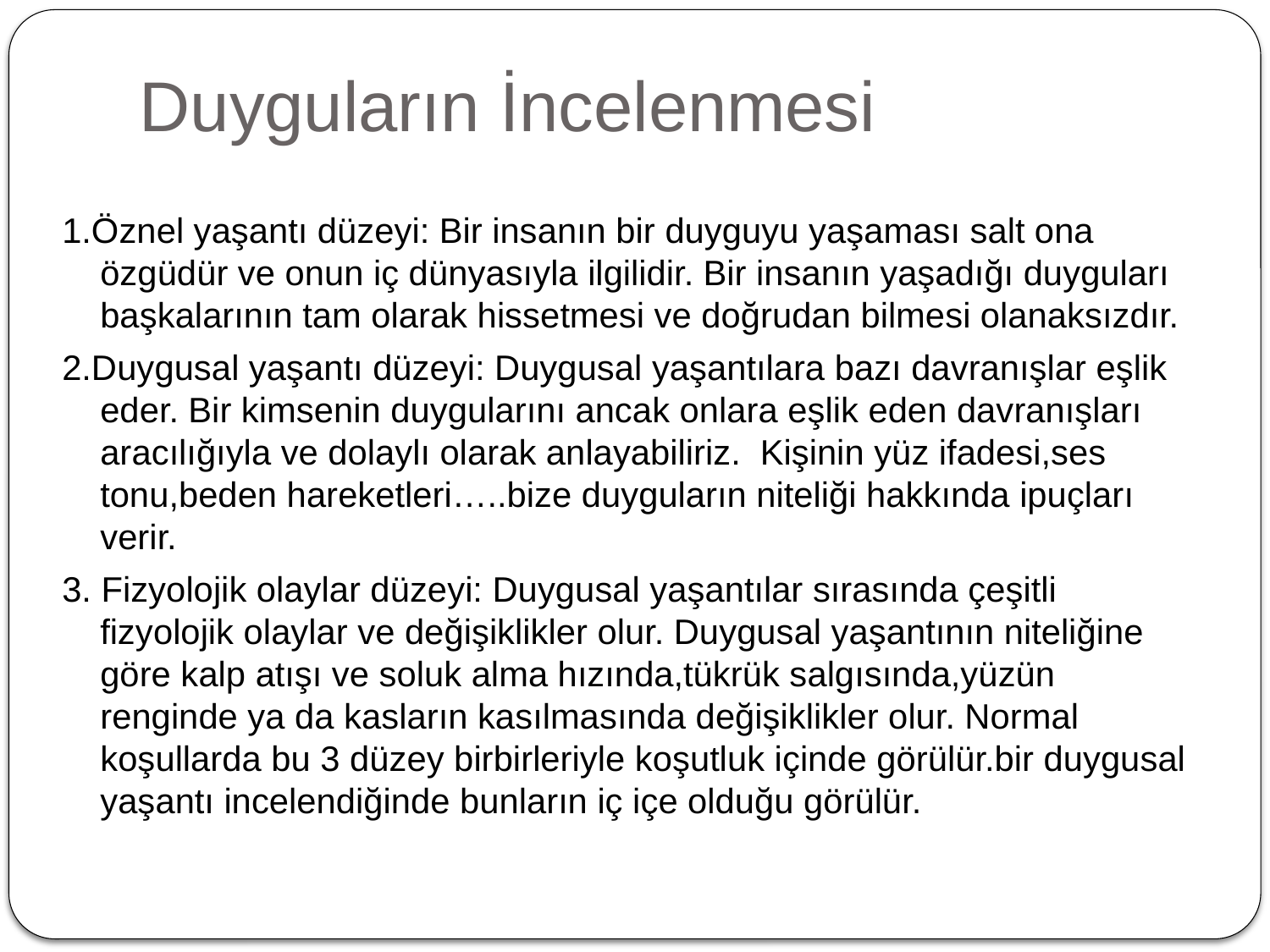

# Duyguların İncelenmesi

1.Öznel yaşantı düzeyi: Bir insanın bir duyguyu yaşaması salt ona özgüdür ve onun iç dünyasıyla ilgilidir. Bir insanın yaşadığı duyguları başkalarının tam olarak hissetmesi ve doğrudan bilmesi olanaksızdır.
2.Duygusal yaşantı düzeyi: Duygusal yaşantılara bazı davranışlar eşlik eder. Bir kimsenin duygularını ancak onlara eşlik eden davranışları aracılığıyla ve dolaylı olarak anlayabiliriz.  Kişinin yüz ifadesi,ses tonu,beden hareketleri…..bize duyguların niteliği hakkında ipuçları verir.
3. Fizyolojik olaylar düzeyi: Duygusal yaşantılar sırasında çeşitli fizyolojik olaylar ve değişiklikler olur. Duygusal yaşantının niteliğine göre kalp atışı ve soluk alma hızında,tükrük salgısında,yüzün renginde ya da kasların kasılmasında değişiklikler olur. Normal koşullarda bu 3 düzey birbirleriyle koşutluk içinde görülür.bir duygusal yaşantı incelendiğinde bunların iç içe olduğu görülür.